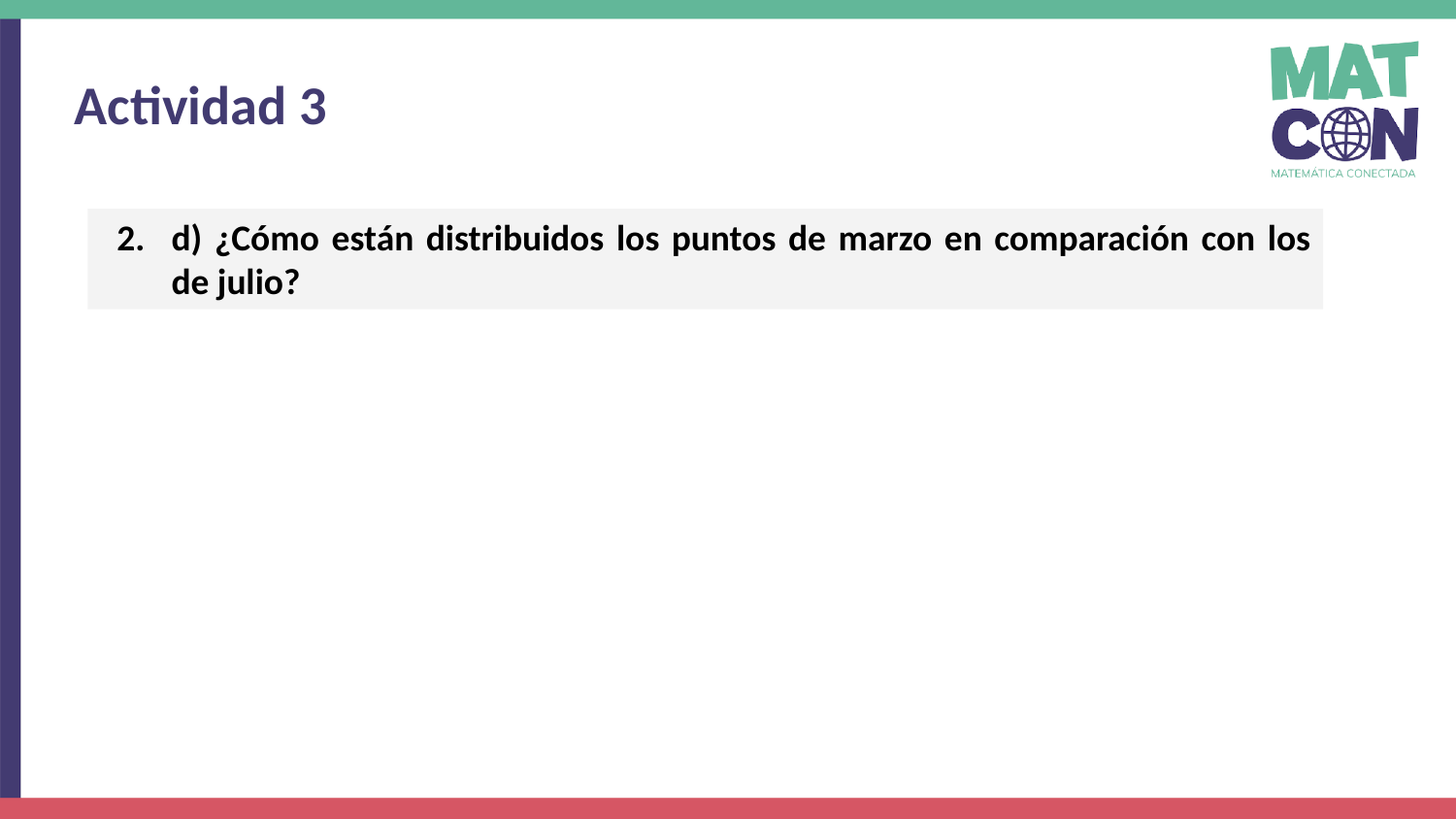

Actividad 3
d) ¿Cómo están distribuidos los puntos de marzo en comparación con los de julio?